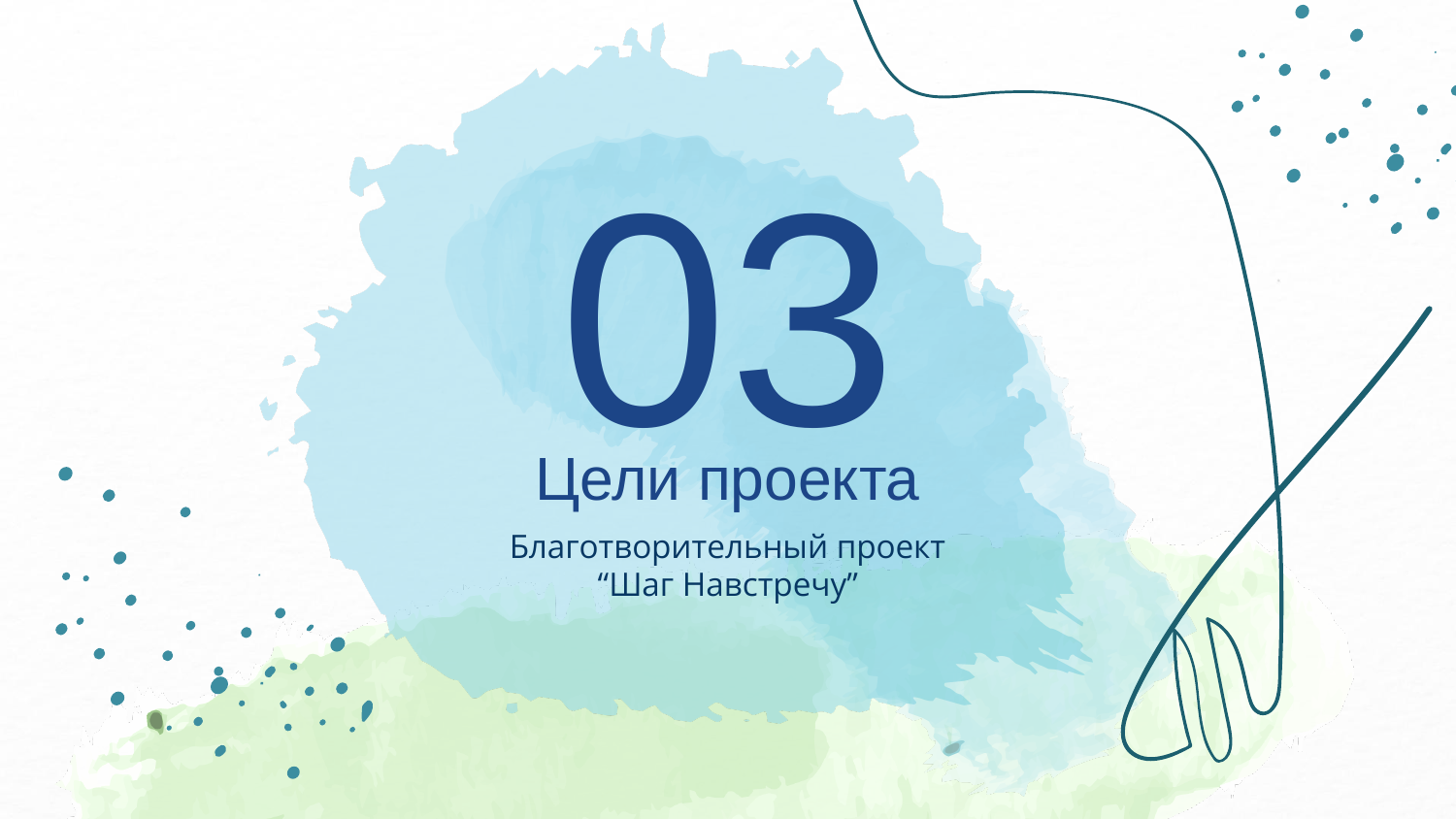

03
# Цели проекта
Благотворительный проект
“Шаг Навстречу”